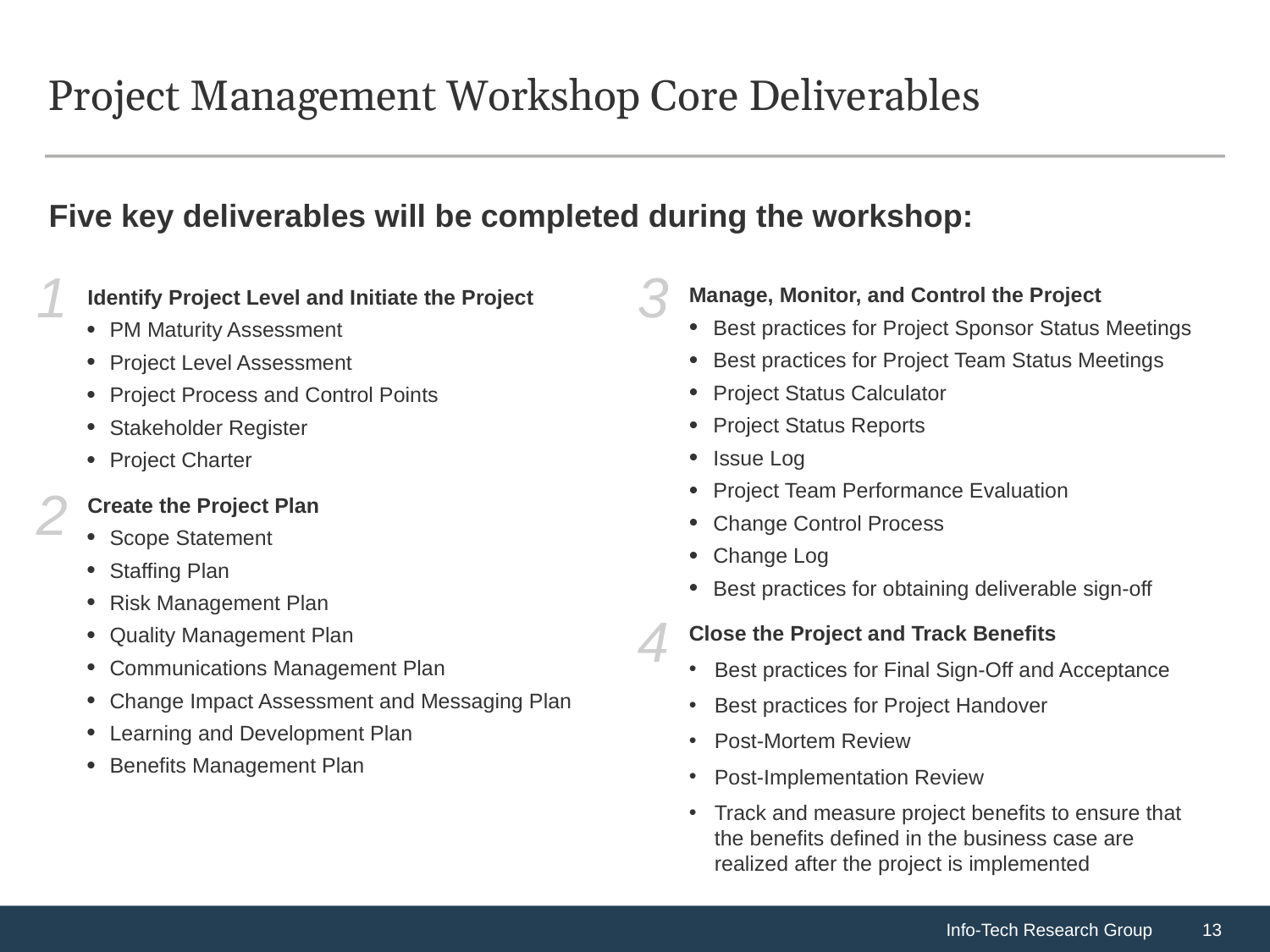

# Project Management Workshop Core Deliverables
Five key deliverables will be completed during the workshop:

Identify Project Level and Initiate the Project
PM Maturity Assessment
Project Level Assessment
Project Process and Control Points
Stakeholder Register
Project Charter
Create the Project Plan
Scope Statement
Staffing Plan
Risk Management Plan
Quality Management Plan
Communications Management Plan
Change Impact Assessment and Messaging Plan
Learning and Development Plan
Benefits Management Plan

1
3
Manage, Monitor, and Control the Project
Best practices for Project Sponsor Status Meetings
Best practices for Project Team Status Meetings
Project Status Calculator
Project Status Reports
Issue Log
Project Team Performance Evaluation
Change Control Process
Change Log
Best practices for obtaining deliverable sign-off
Close the Project and Track Benefits
Best practices for Final Sign-Off and Acceptance
Best practices for Project Handover
Post-Mortem Review
Post-Implementation Review
Track and measure project benefits to ensure that the benefits defined in the business case are realized after the project is implemented
2
4